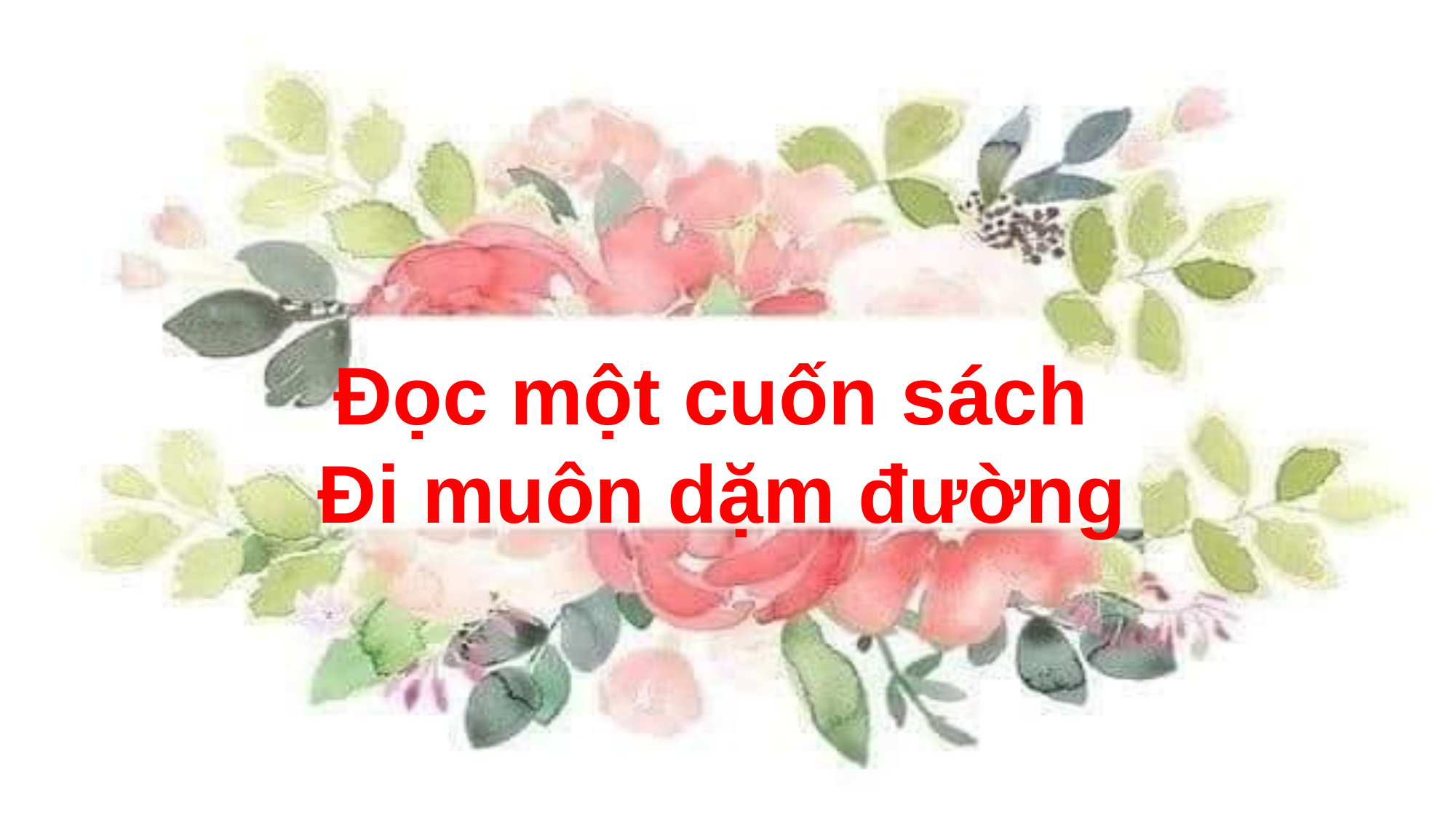

Đọc một cuốn sách
Đi muôn dặm đường